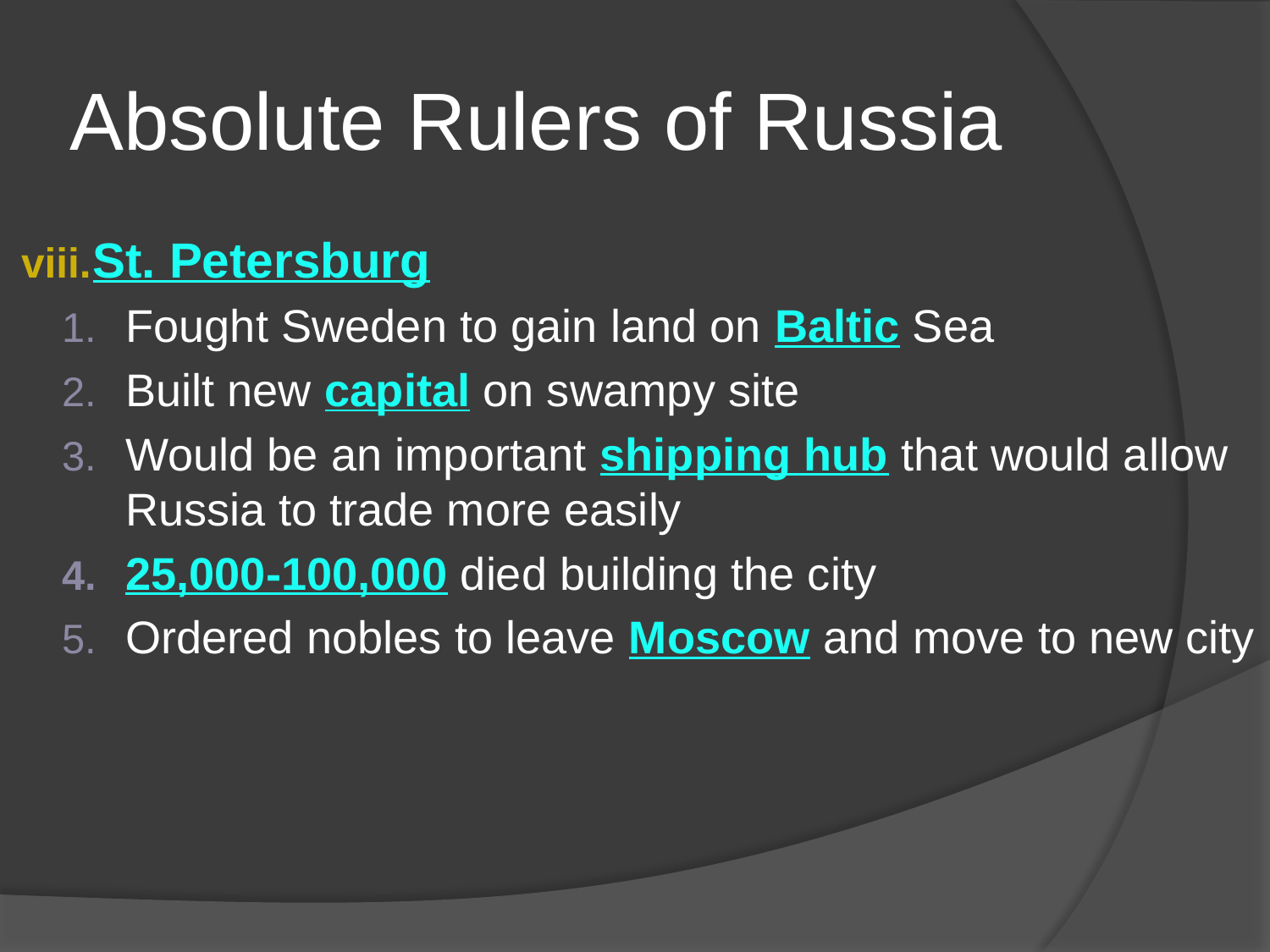

# Absolute Rulers of Russia
St. Petersburg
Fought Sweden to gain land on Baltic Sea
Built new capital on swampy site
Would be an important shipping hub that would allow Russia to trade more easily
25,000-100,000 died building the city
Ordered nobles to leave Moscow and move to new city